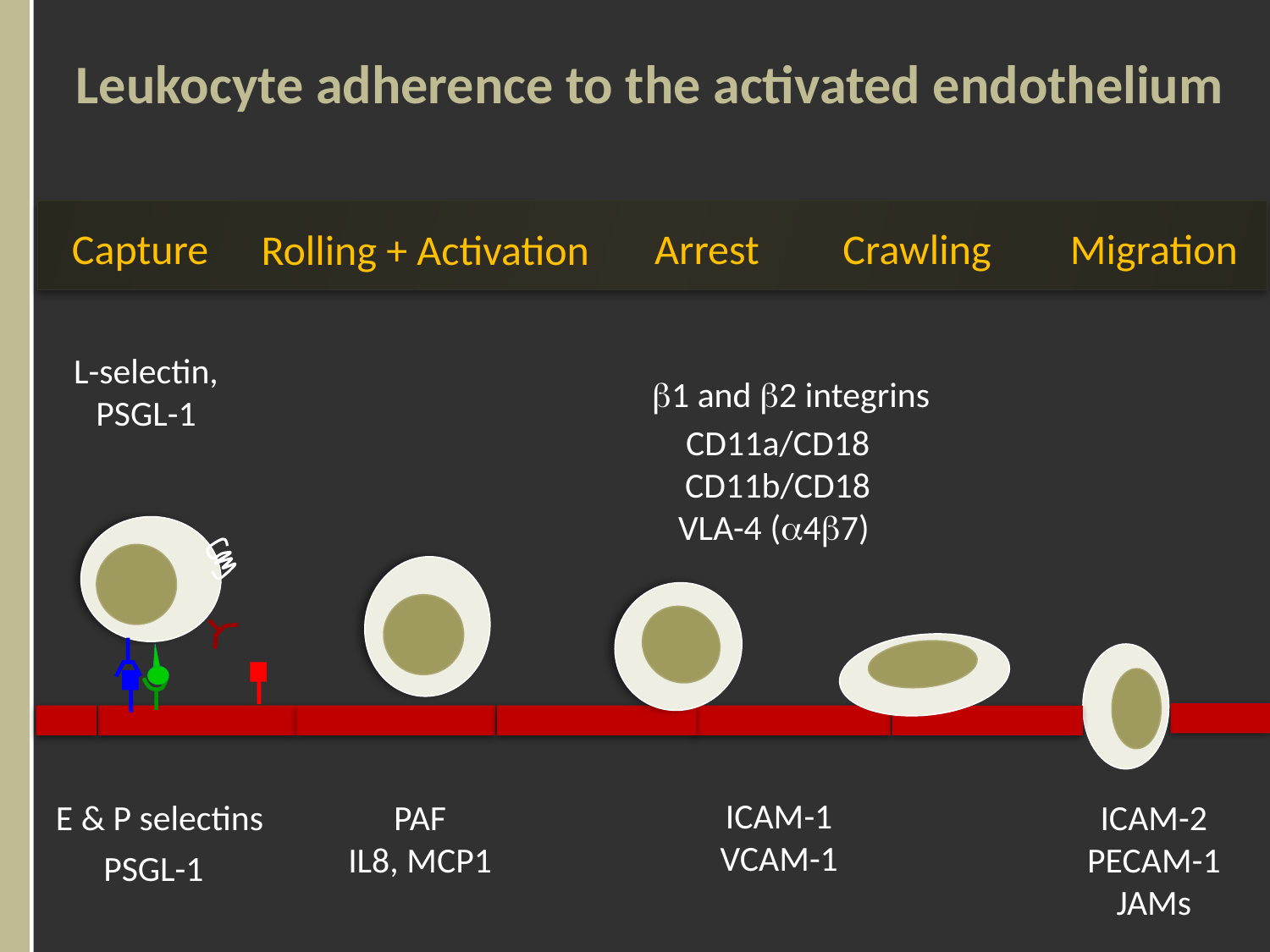

# Leukocyte adherence to the activated endothelium
Leukocyte

Capture
Arrest
Crawling
Migration
Rolling + Activation

Selectin ligand

Selectin
Endothelium

Active Integrin

Integrin
L-selectin,
PSGL-1

Integrin ligand
β1 and β2 integrins
Chemokine receptor

c
CD11a/CD18
CD11b/CD18
VLA-4 (α4β7)
Chemokine

c

c

ICAM-1
VCAM-1
E & P selectins
PAF
IL8, MCP1
ICAM-2
PECAM-1
JAMs

PSGL-1